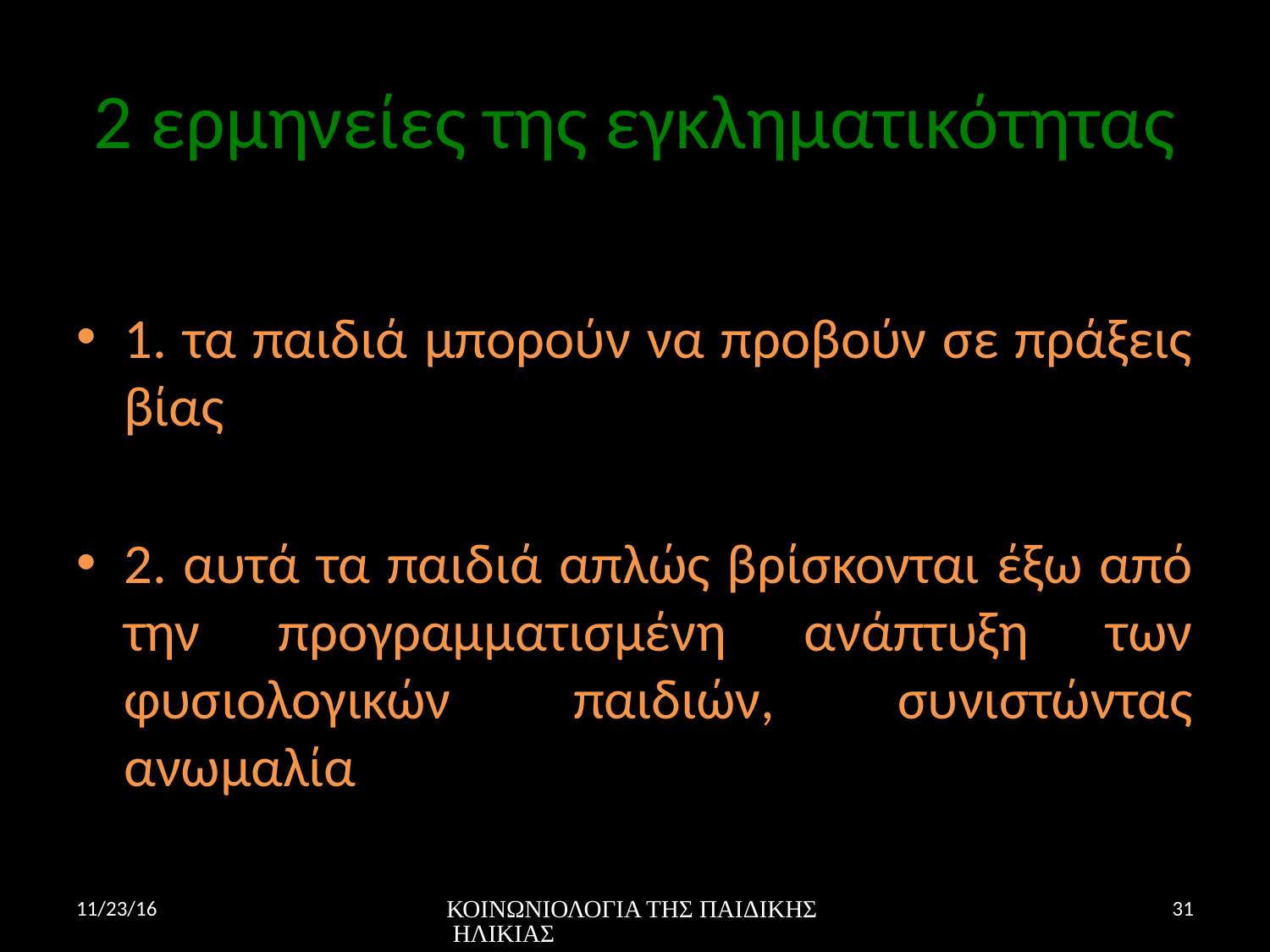

# 2 ερμηνείες της εγκληματικότητας
1. τα παιδιά μπορούν να προβούν σε πράξεις βίας

2. αυτά τα παιδιά απλώς βρίσκονται έξω από την προγραμματισμένη ανάπτυξη των φυσιολογικών παιδιών, συνιστώντας ανωμαλία
11/23/16
ΚΟΙΝΩΝΙΟΛΟΓΙΑ ΤΗΣ ΠΑΙΔΙΚΗΣ ΗΛΙΚΙΑΣ
31